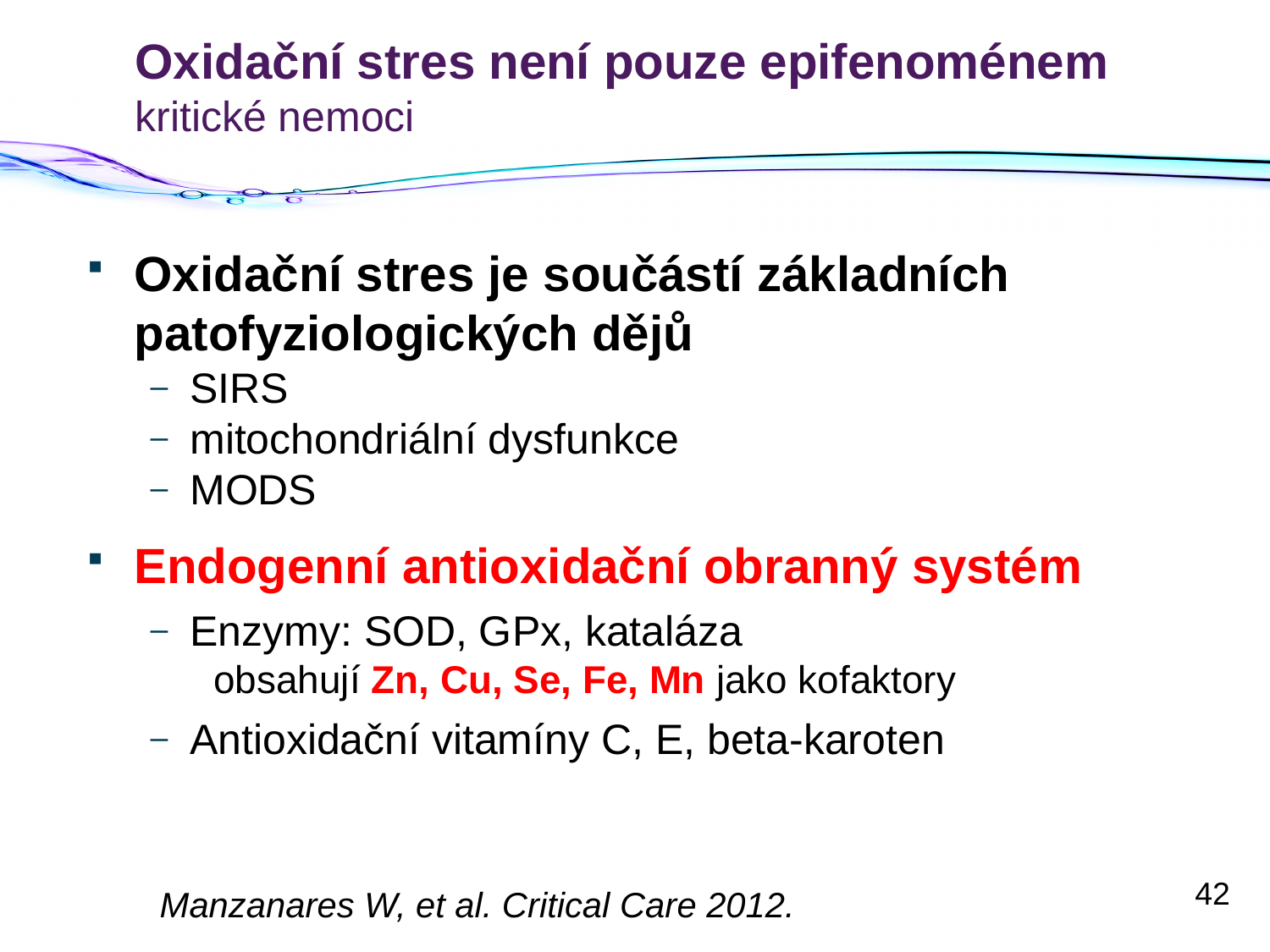

# Oxidační stres není pouze epifenoménem kritické nemoci
Oxidační stres je součástí základních patofyziologických dějů
SIRS
mitochondriální dysfunkce
MODS
Endogenní antioxidační obranný systém
Enzymy: SOD, GPx, kataláza
obsahují Zn, Cu, Se, Fe, Mn jako kofaktory
Antioxidační vitamíny C, E, beta-karoten

42
Manzanares W, et al. Critical Care 2012.